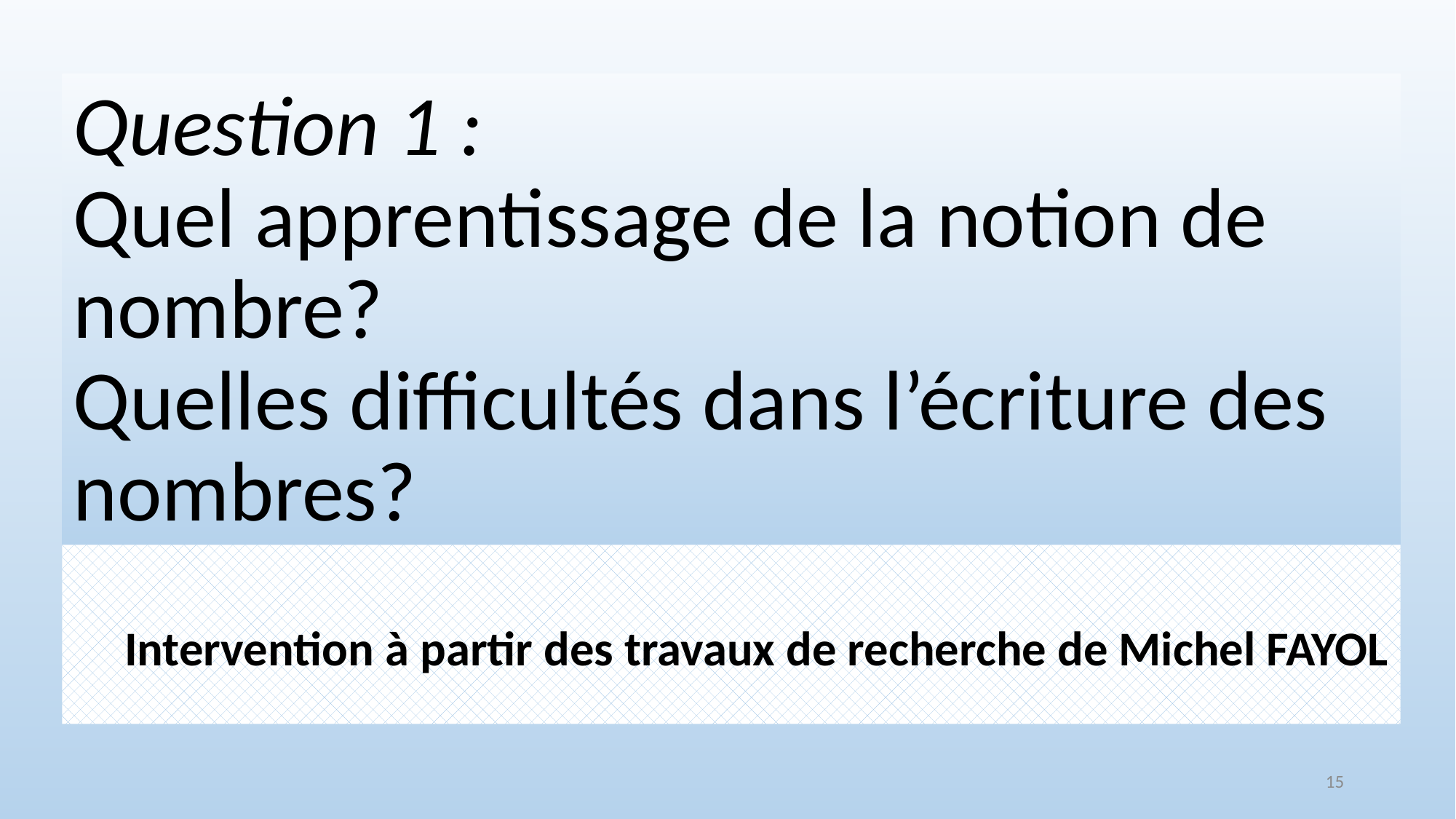

# Question 1 : Quel apprentissage de la notion de nombre? Quelles difficultés dans l’écriture des nombres?

Intervention à partir des travaux de recherche de Michel FAYOL
15